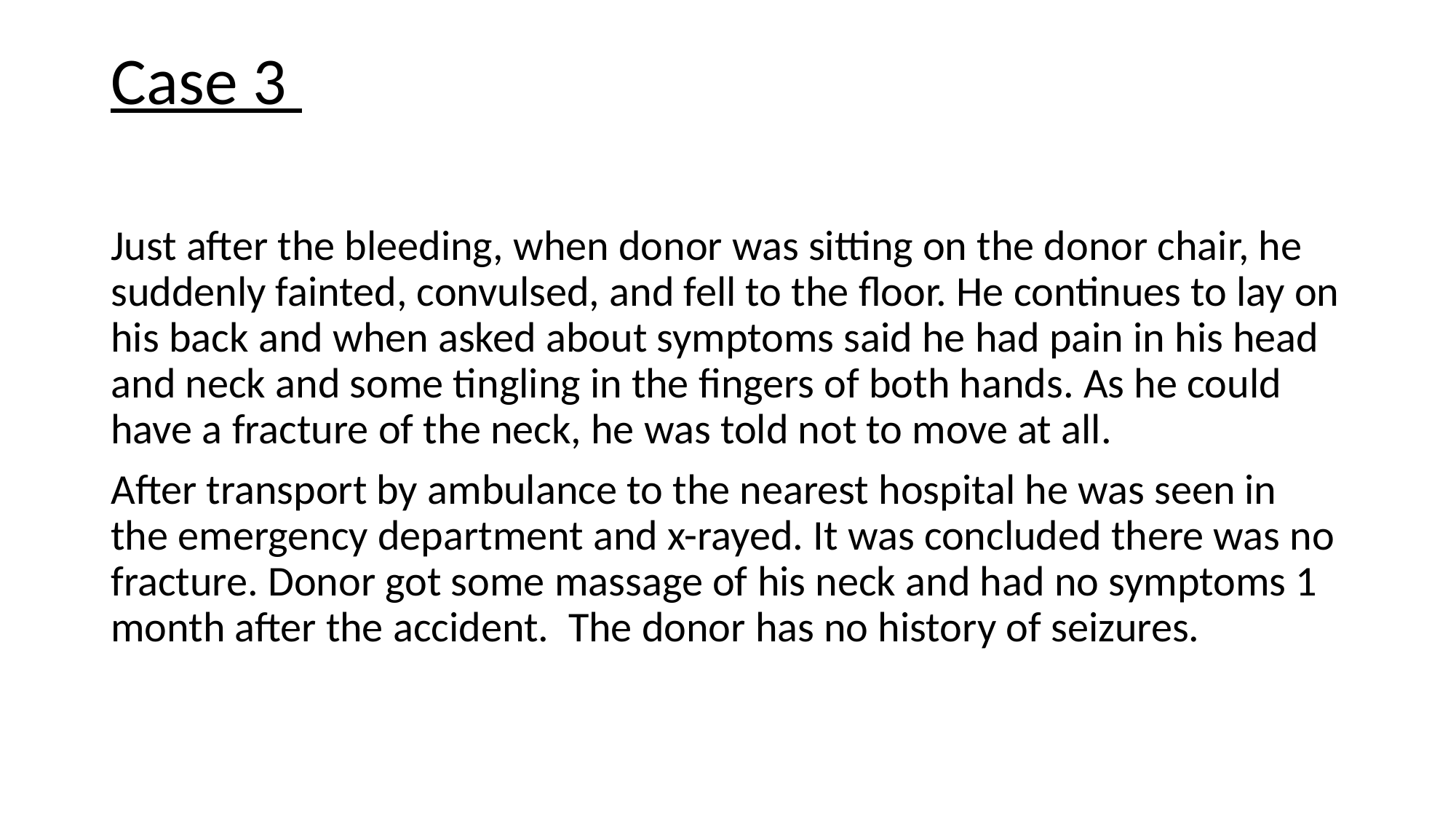

# Case 3
Just after the bleeding, when donor was sitting on the donor chair, he suddenly fainted, convulsed, and fell to the floor. He continues to lay on his back and when asked about symptoms said he had pain in his head and neck and some tingling in the fingers of both hands. As he could have a fracture of the neck, he was told not to move at all.
After transport by ambulance to the nearest hospital he was seen in the emergency department and x-rayed. It was concluded there was no fracture. Donor got some massage of his neck and had no symptoms 1 month after the accident.  The donor has no history of seizures.